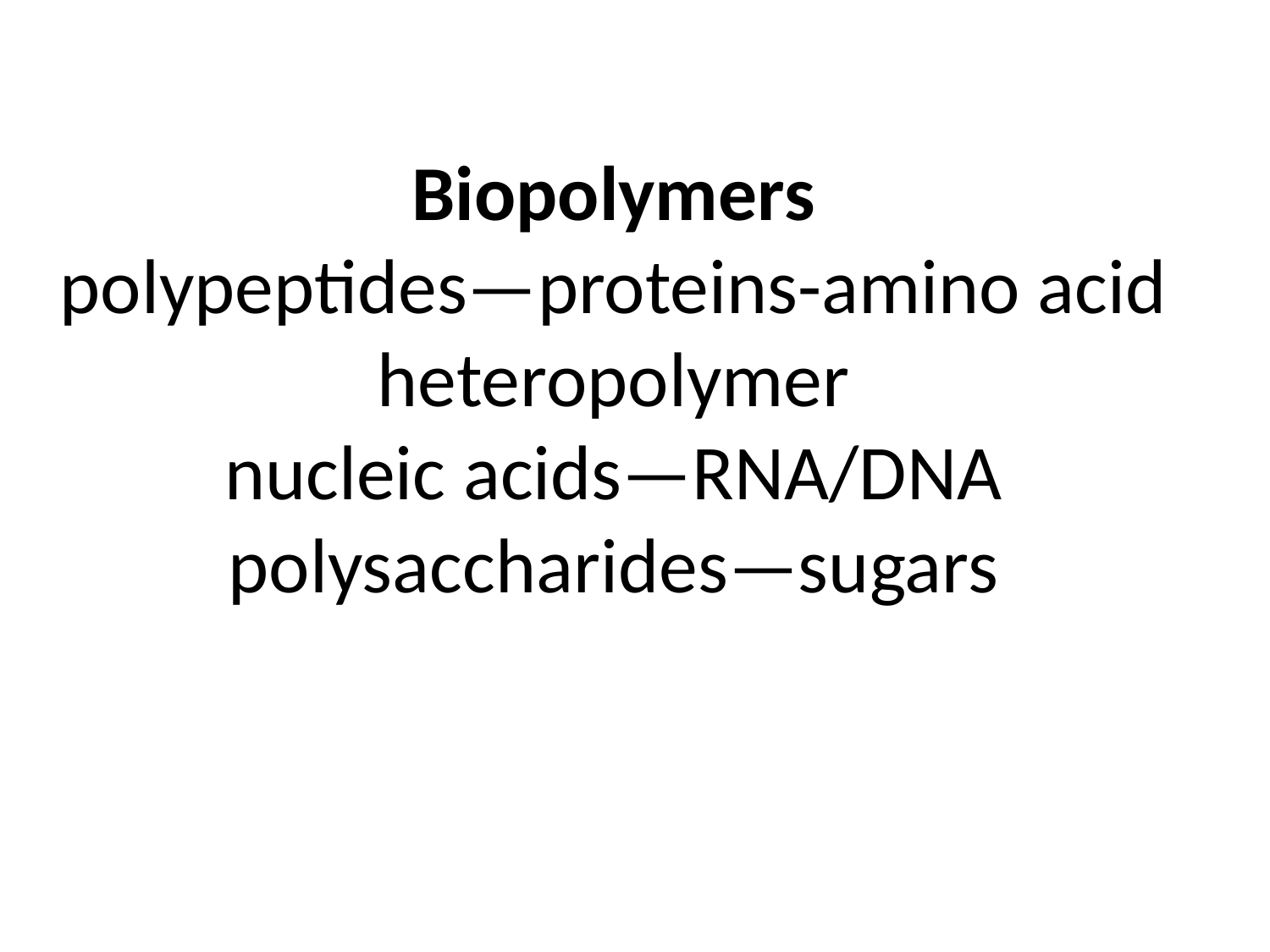

# Biopolymers polypeptides—proteins-amino acid heteropolymer nucleic acids—RNA/DNA polysaccharides—sugars